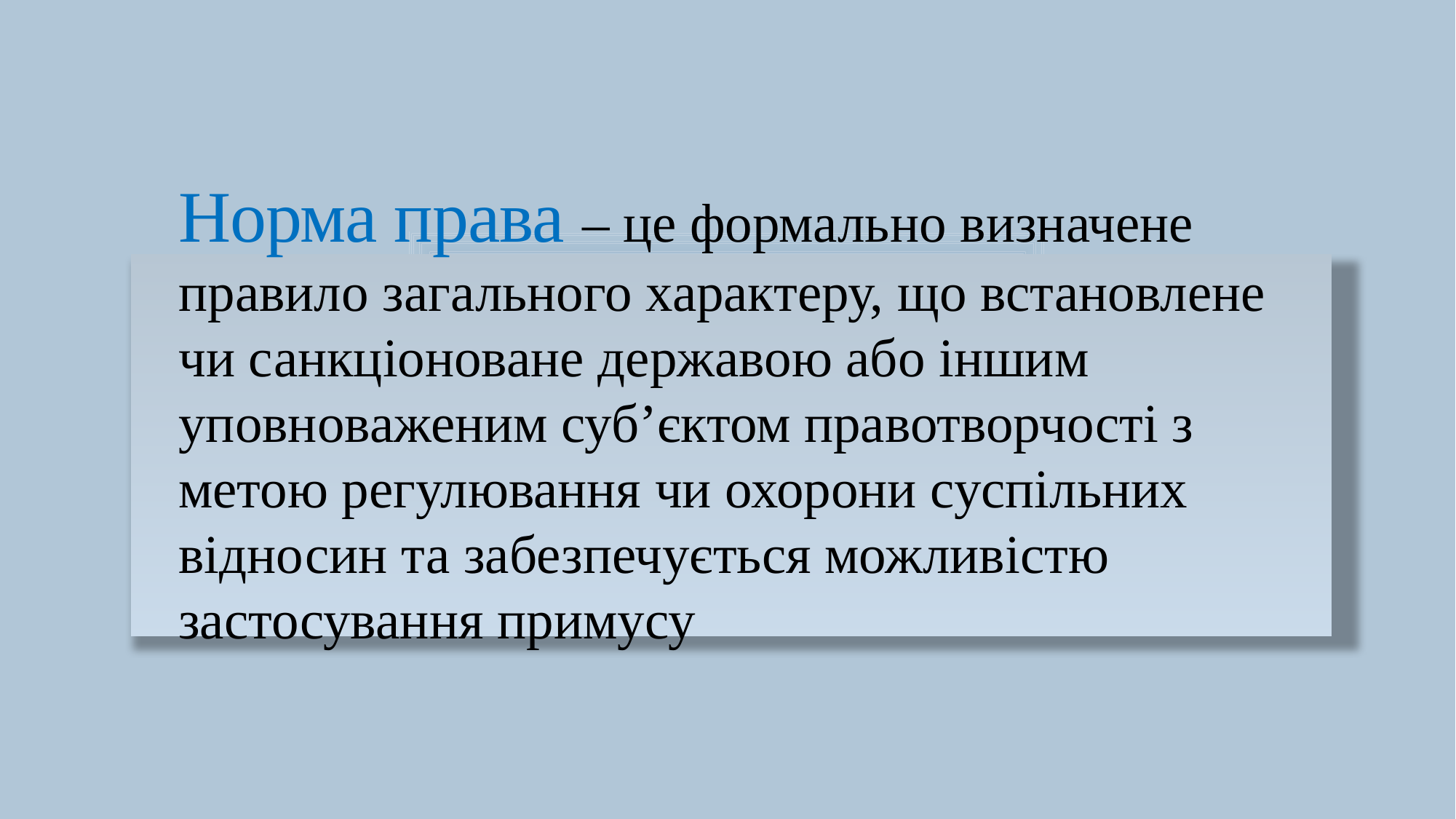

Норма права – це формально визначене правило загального характеру, що встановлене чи санкціоноване державою або іншим уповноваженим суб’єктом правотворчості з метою регулювання чи охорони суспільних відносин та забезпечується можливістю застосування примусу